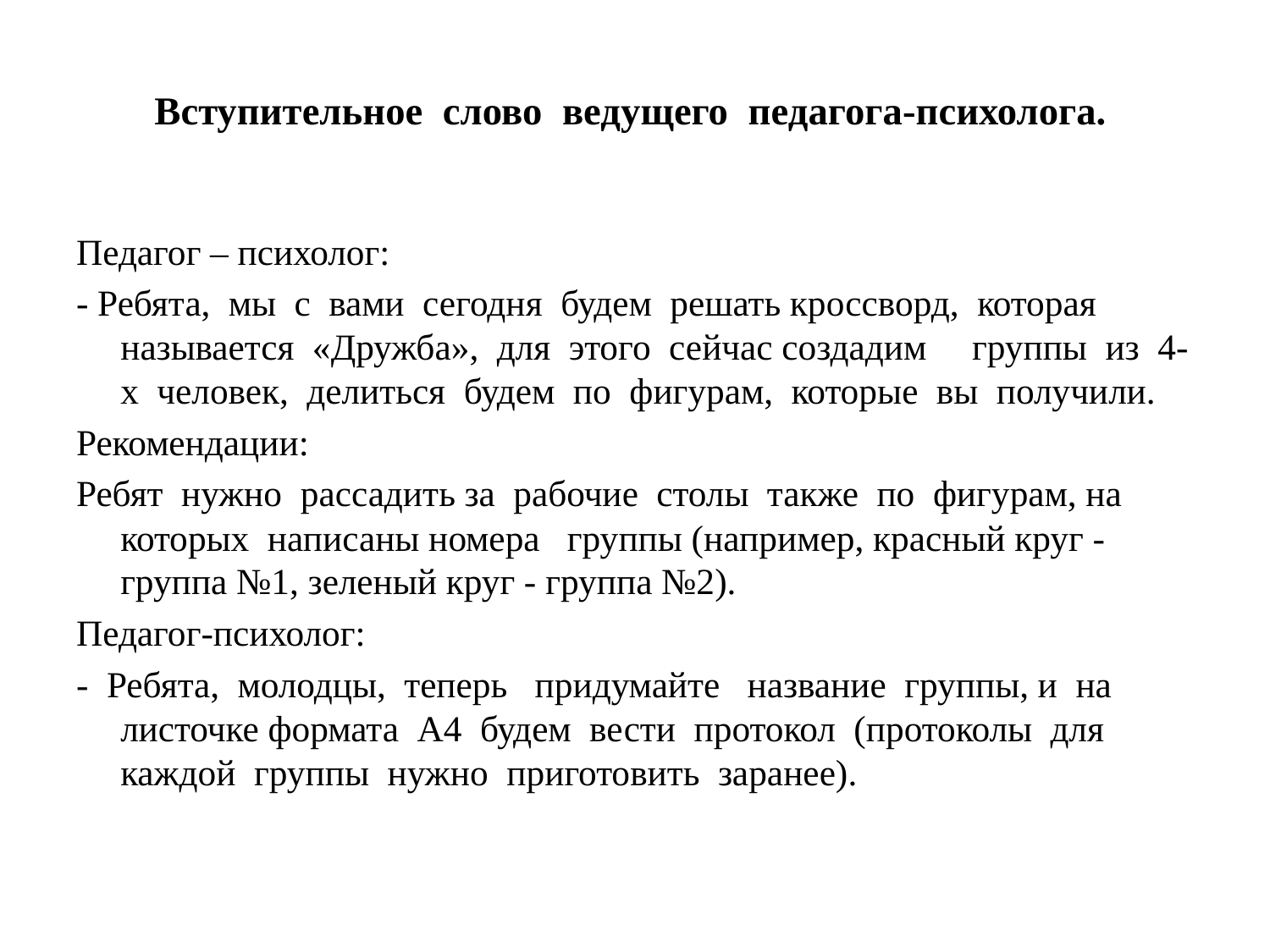

# Вступительное  слово  ведущего  педагога-психолога.
Педагог – психолог:
- Ребята,  мы  с  вами  сегодня  будем  решать кроссворд,  которая  называется  «Дружба»,  для  этого  сейчас создадим     группы  из  4-х  человек,  делиться  будем  по  фигурам,  которые  вы  получили.
Рекомендации:
Ребят  нужно  рассадить за  рабочие  столы  также  по  фигурам, на  которых  написаны номера   группы (например, красный круг -группа №1, зеленый круг - группа №2).
Педагог-психолог:
-  Ребята,  молодцы,  теперь   придумайте   название  группы, и  на  листочке формата  А4  будем  вести  протокол  (протоколы  для  каждой  группы  нужно  приготовить  заранее).